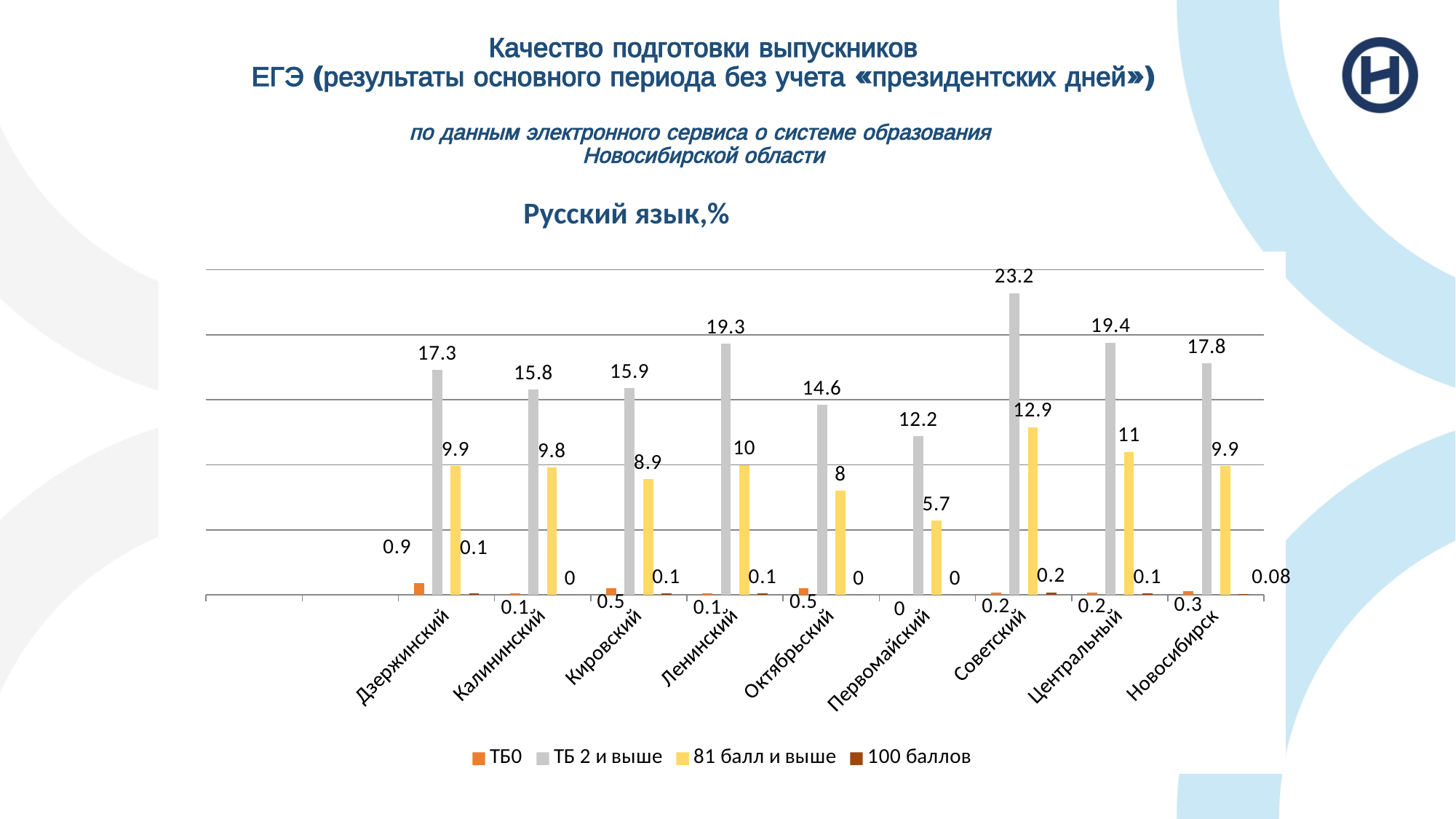

# Качество подготовки выпускников ЕГЭ (результаты основного периода без учета «президентских дней») по данным электронного сервиса о системе образования Новосибирской области

Русский язык,%

### Chart

| Category | ТБ0 | ТБ 2 и выше | 81 балл и выше | 100 баллов |
|---|---|---|---|---|
|  | None | None | None | None |
|  | None | None | None | None |
| Дзержинский | 0.9 | 17.3 | 9.9 | 0.1 |
| Калининский | 0.1 | 15.8 | 9.8 | 0.0 |
| Кировский | 0.5 | 15.9 | 8.9 | 0.1 |
| Ленинский | 0.1 | 19.3 | 10.0 | 0.1 |
| Октябрьский | 0.5 | 14.6 | 8.0 | 0.0 |
| Первомайский | 0.0 | 12.2 | 5.7 | 0.0 |
| Советский | 0.2 | 23.2 | 12.9 | 0.2 |
| Центральный | 0.2 | 19.4 | 11.0 | 0.1 |
| Новосибирск | 0.30000000000000027 | 17.8 | 9.9 | 0.08000000000000004 |